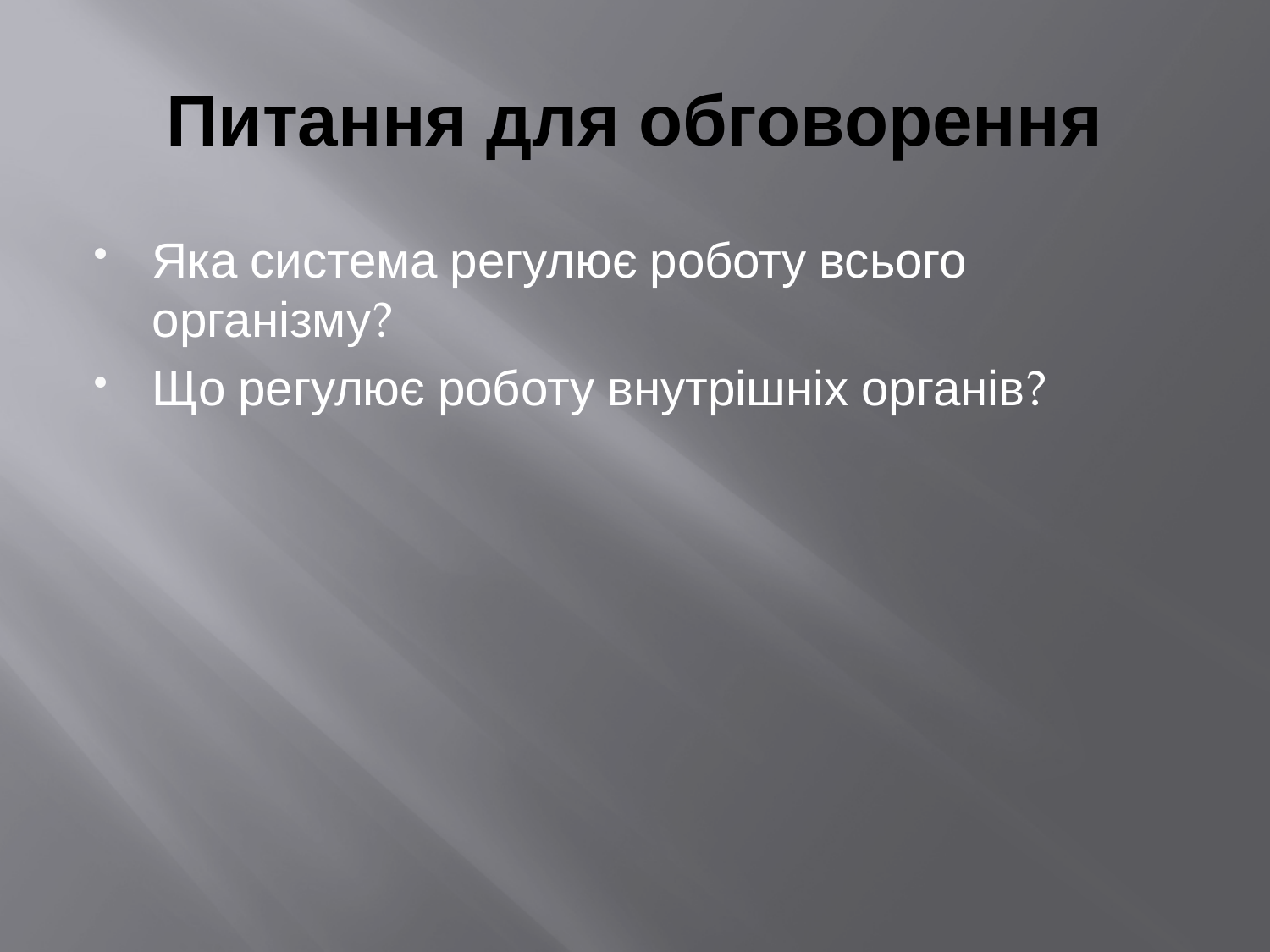

# Питання для обговорення
Яка система регулює роботу всього організму?
Що регулює роботу внутрішніх органів?